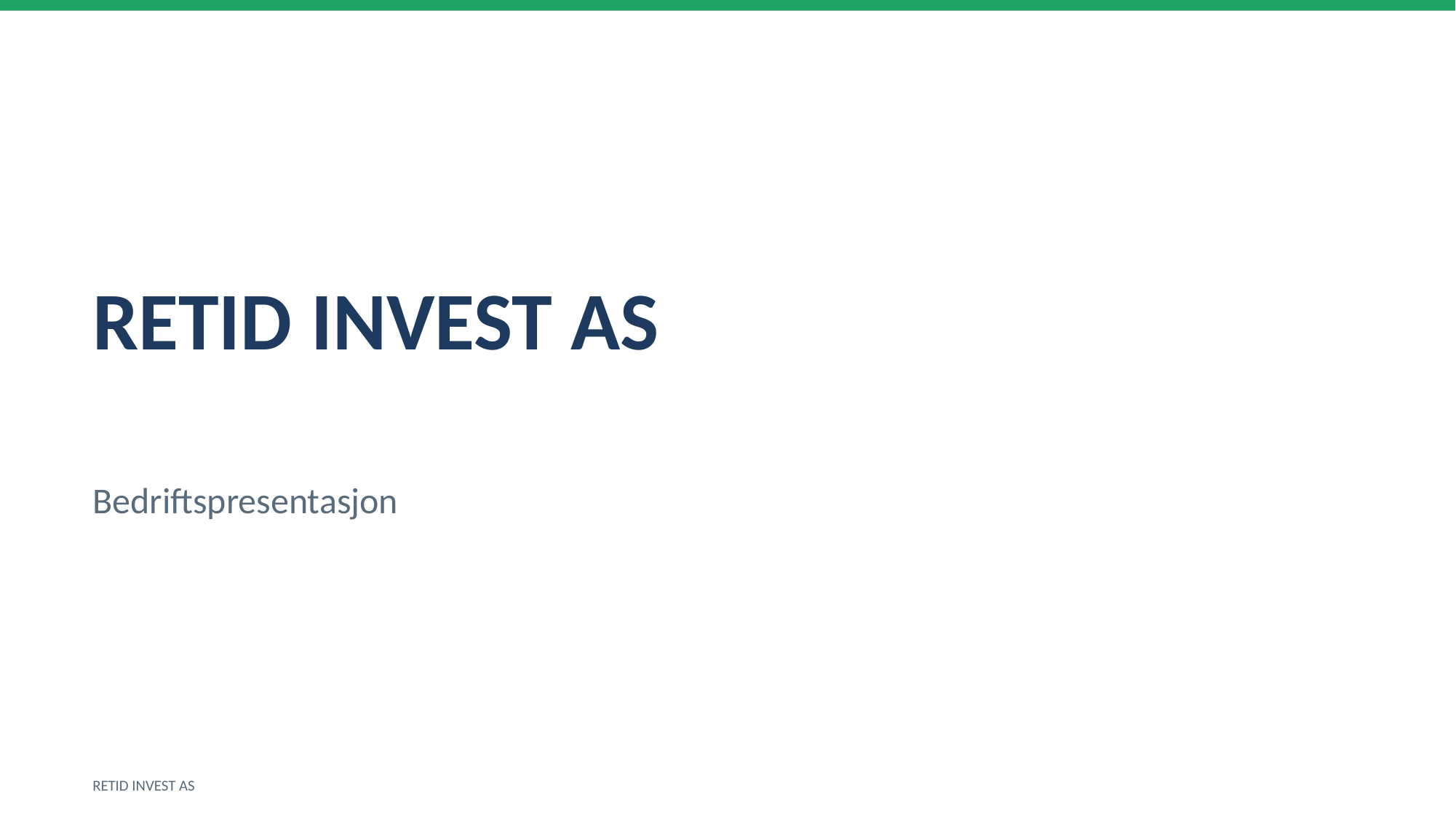

RETID INVEST AS
Bedriftspresentasjon
RETID INVEST AS